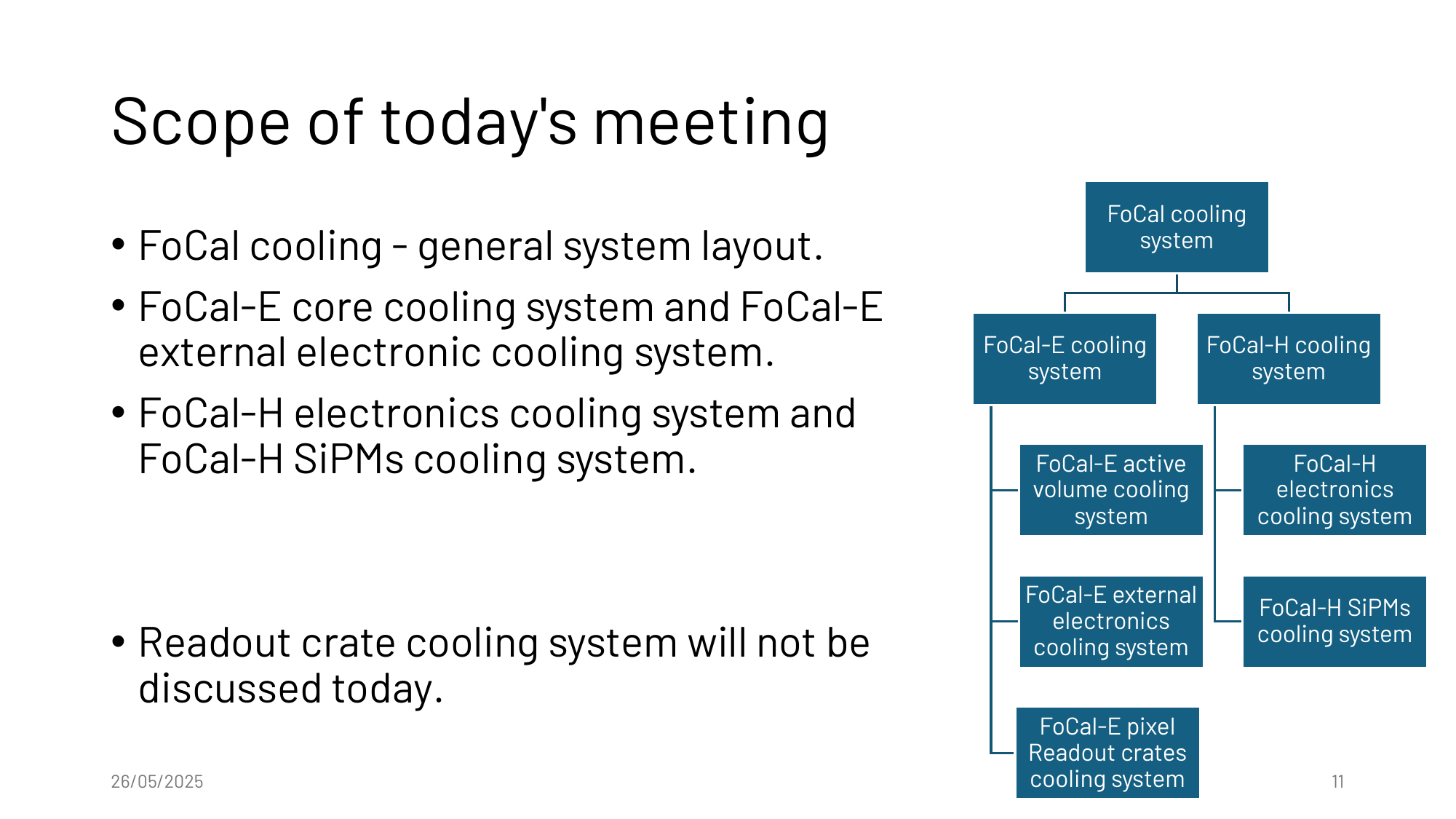

# Scope of today's meeting
FoCal cooling system
FoCal-E cooling system
FoCal-E active volume cooling system
FoCal-E external electronics cooling system
FoCal-E pixel Readout crates cooling system
FoCal-H cooling system
FoCal-H electronics cooling system
FoCal-H SiPMs cooling system
FoCal cooling - general system layout.
FoCal-E core cooling system and FoCal-E external electronic cooling system.
FoCal-H electronics cooling system and FoCal-H SiPMs cooling system.

Readout crate cooling system will not be discussed today.
26/05/2025
11